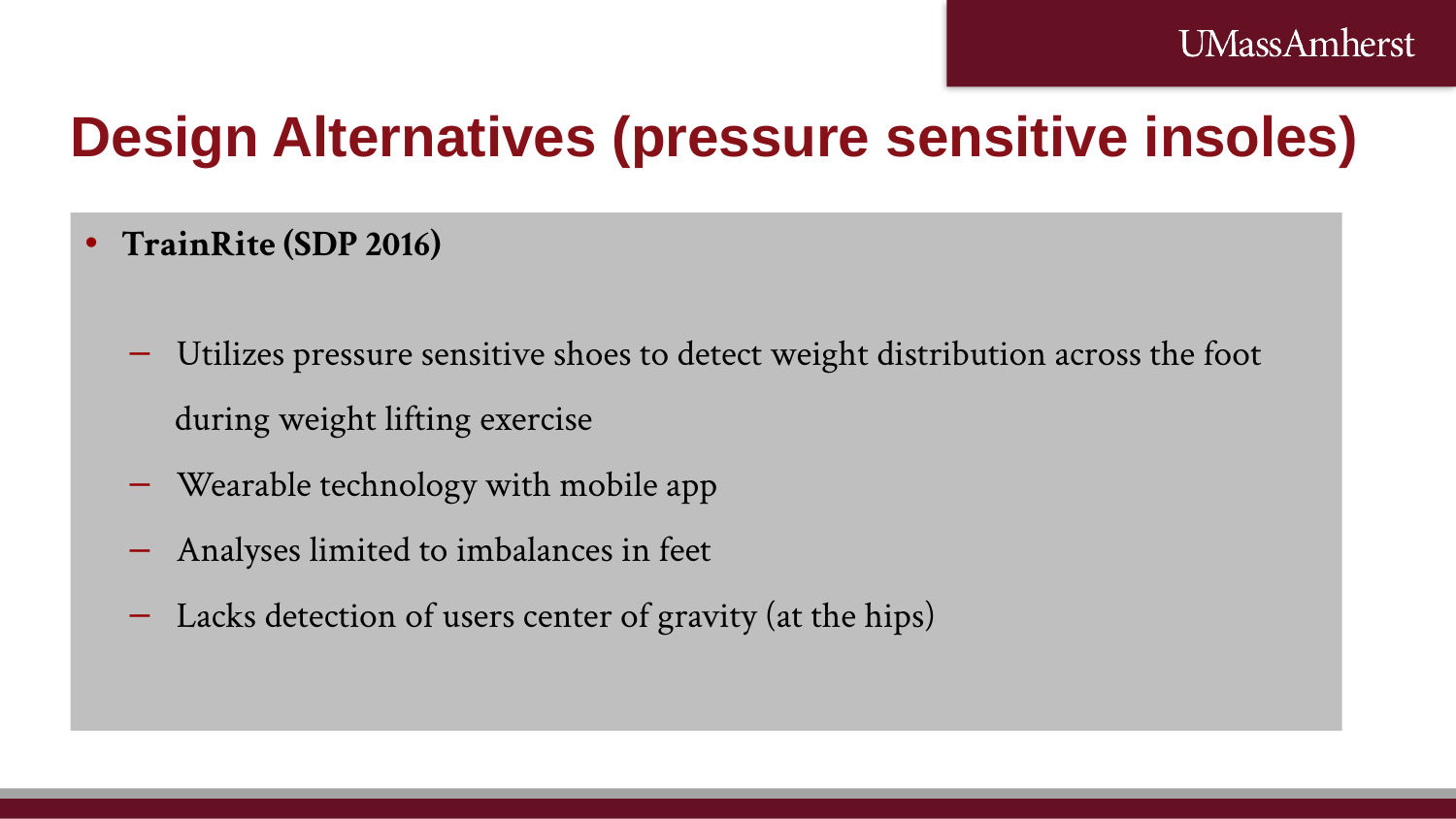

# Design Alternatives (pressure sensitive insoles)
TrainRite (SDP 2016)

Utilizes pressure sensitive shoes to detect weight distribution across the foot
  during weight lifting exercise
Wearable technology with mobile app
Analyses limited to imbalances in feet
Lacks detection of users center of gravity (at the hips)